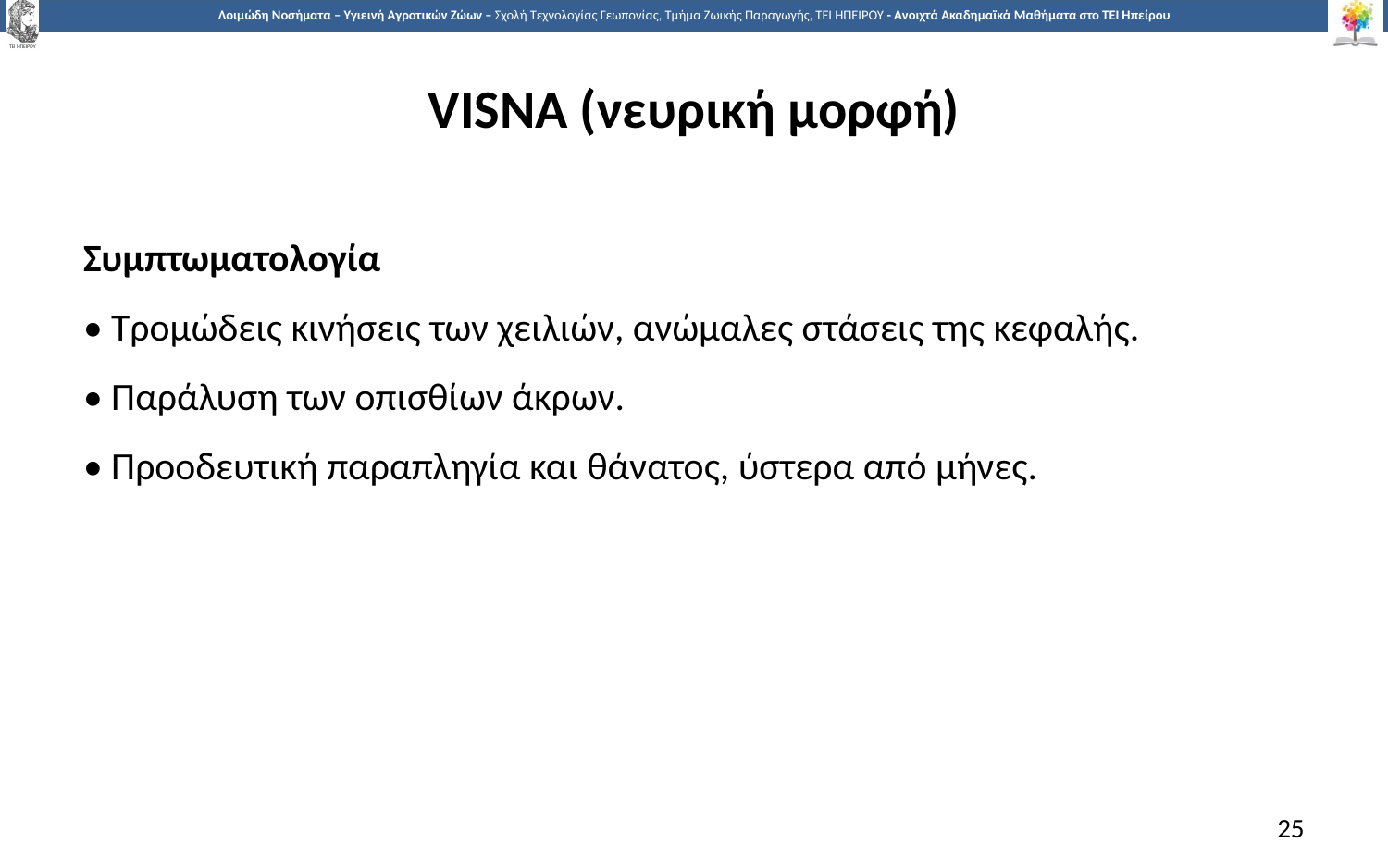

# VISNA (νευρική μορφή)
Συμπτωματολογία
• Τρομώδεις κινήσεις των χειλιών, ανώμαλες στάσεις της κεφαλής.
• Παράλυση των οπισθίων άκρων.
• Προοδευτική παραπληγία και θάνατος, ύστερα από μήνες.
25